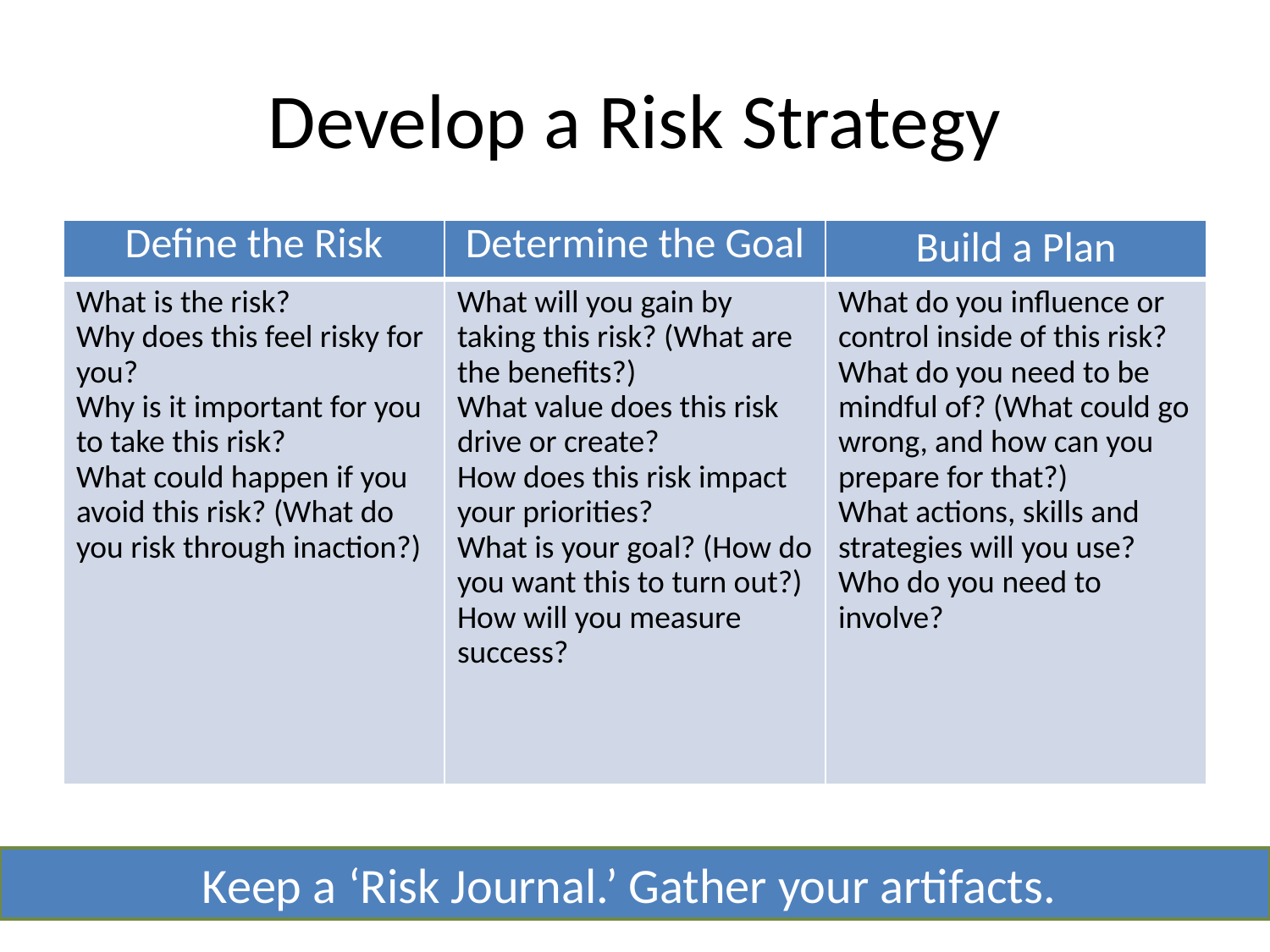

# Develop a Risk Strategy
| Define the Risk | Determine the Goal | Build a Plan |
| --- | --- | --- |
| What is the risk? Why does this feel risky for you? Why is it important for you to take this risk? What could happen if you avoid this risk? (What do you risk through inaction?) | What will you gain by taking this risk? (What are the benefits?) What value does this risk drive or create? How does this risk impact your priorities? What is your goal? (How do you want this to turn out?) How will you measure success? | What do you influence or control inside of this risk? What do you need to be mindful of? (What could go wrong, and how can you prepare for that?) What actions, skills and strategies will you use? Who do you need to involve? |
Keep a ‘Risk Journal.’ Gather your artifacts.